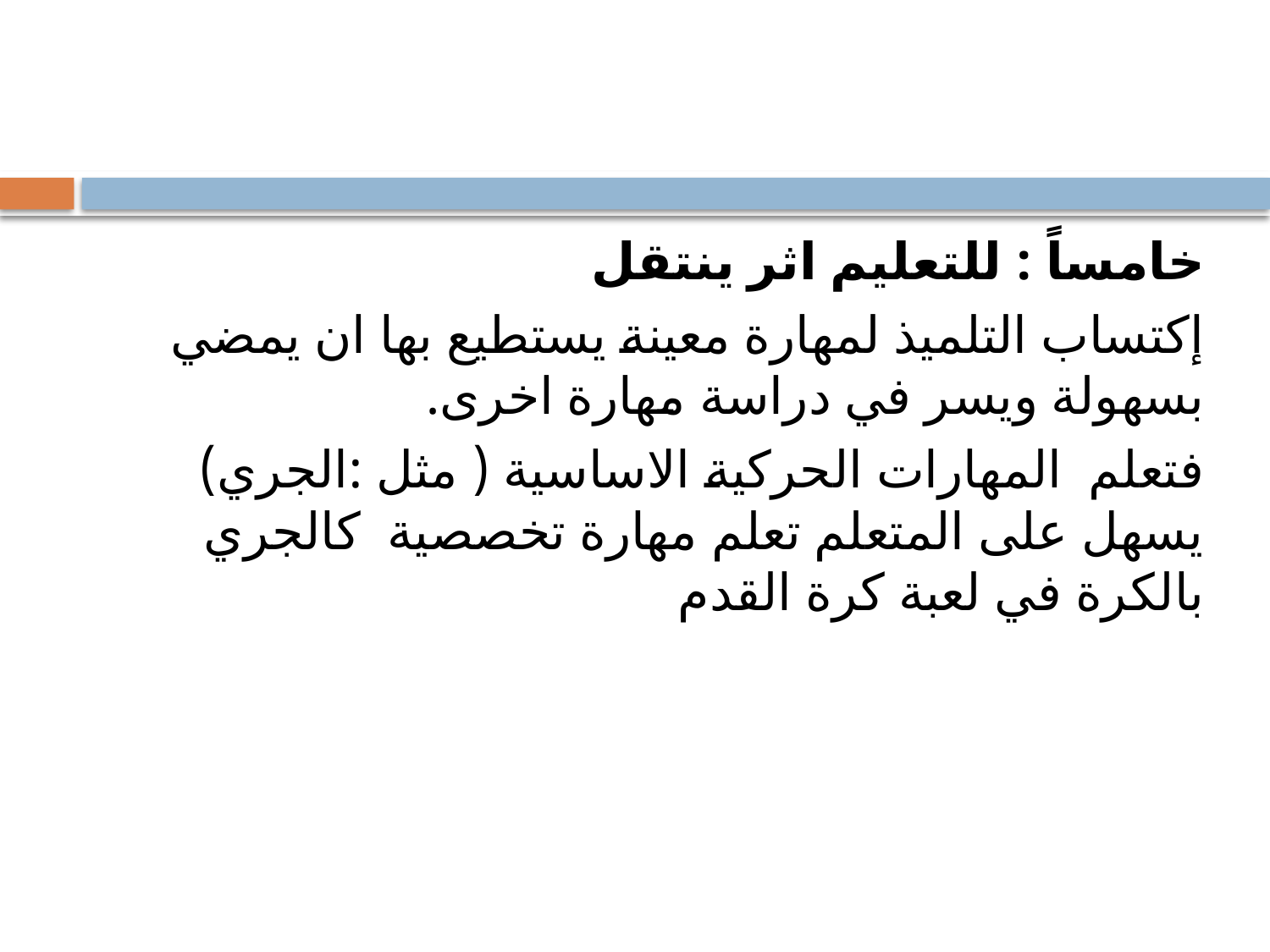

#
خامساً : للتعليم اثر ينتقل
إكتساب التلميذ لمهارة معينة يستطيع بها ان يمضي بسهولة ويسر في دراسة مهارة اخرى.
فتعلم  المهارات الحركية الاساسية ( مثل :الجري) يسهل على المتعلم تعلم مهارة تخصصية  كالجري بالكرة في لعبة كرة القدم